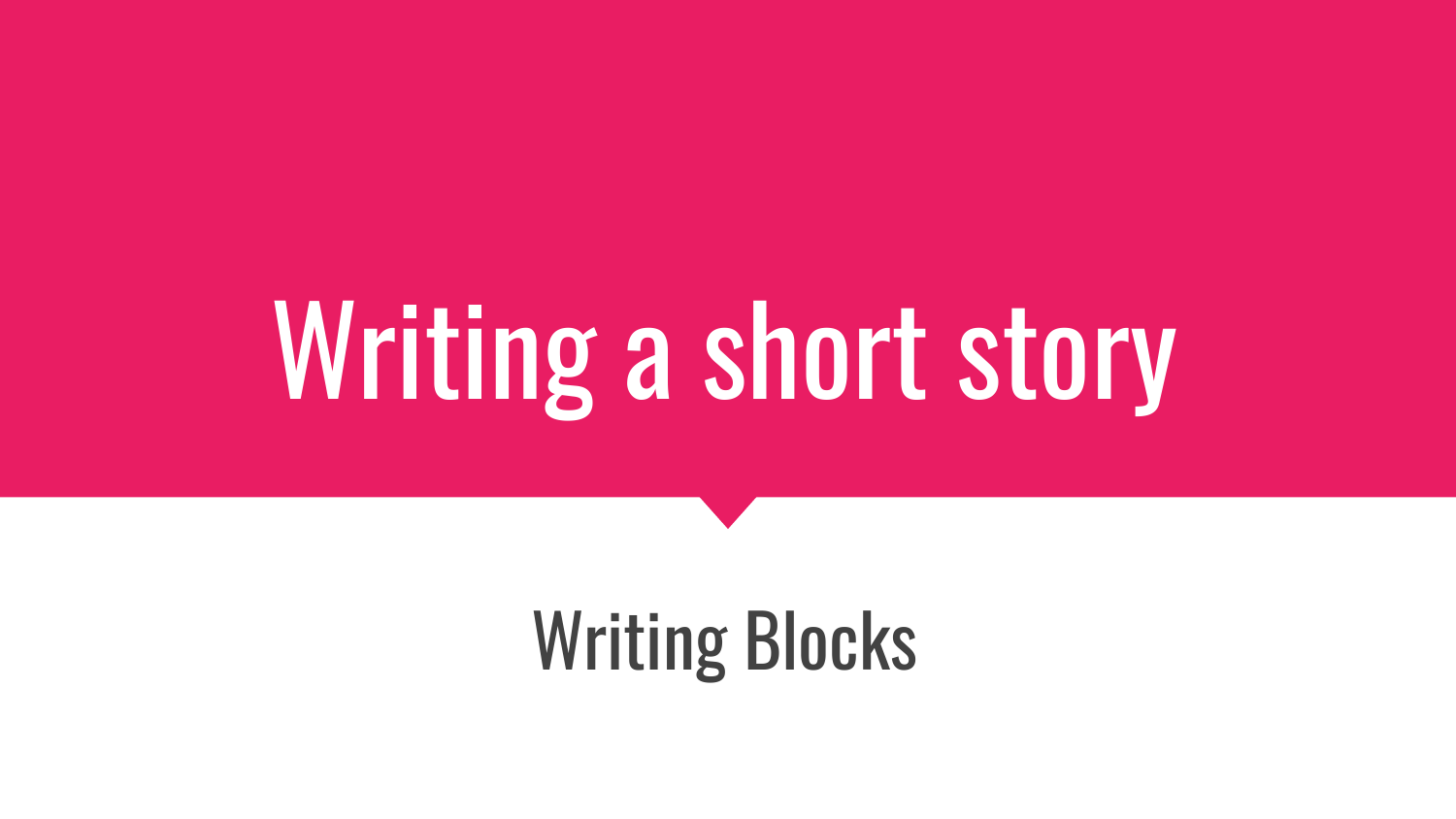

# Writing a short story
Writing Blocks